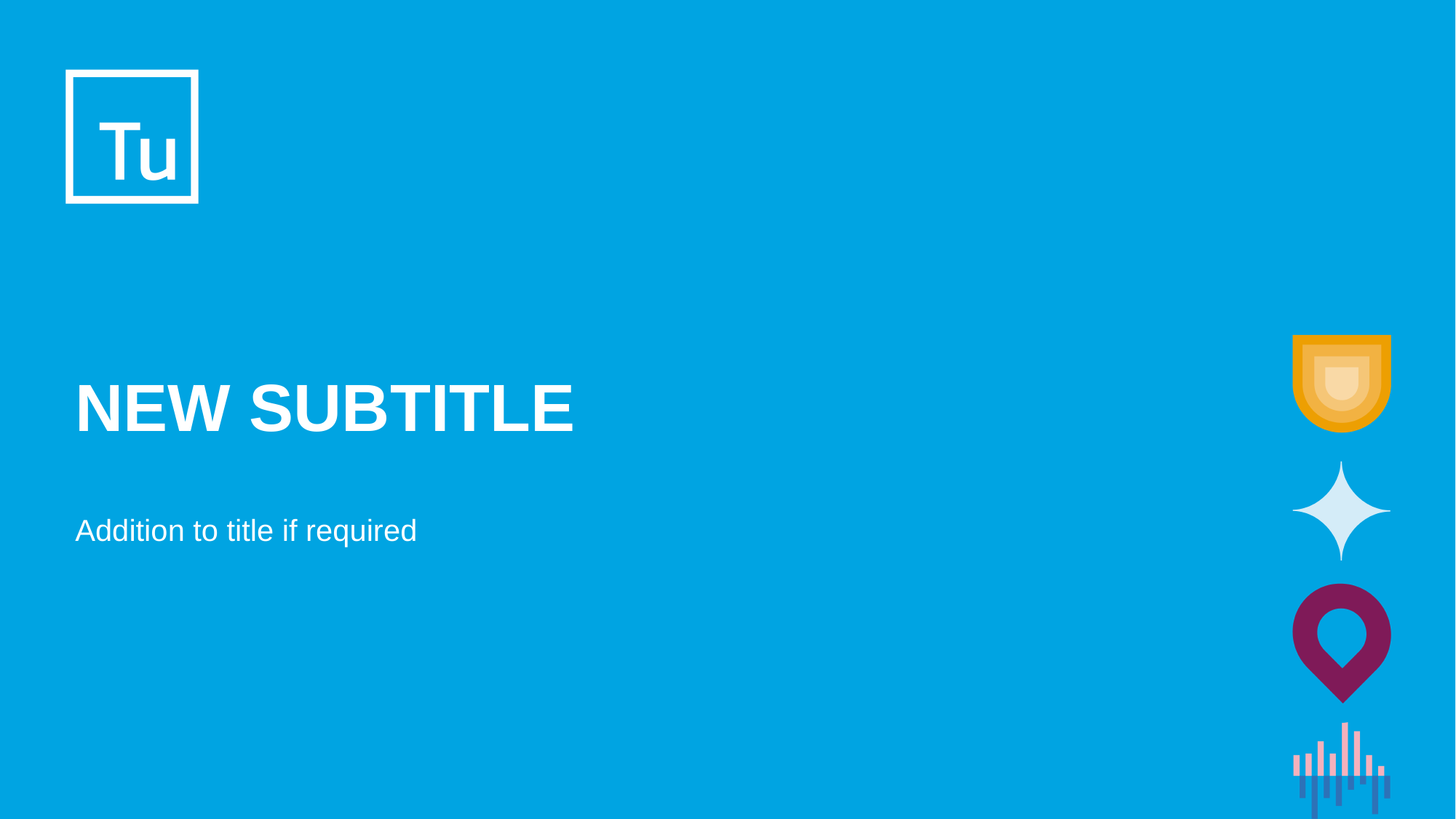

# NEW SUBTITLE
Addition to title if required